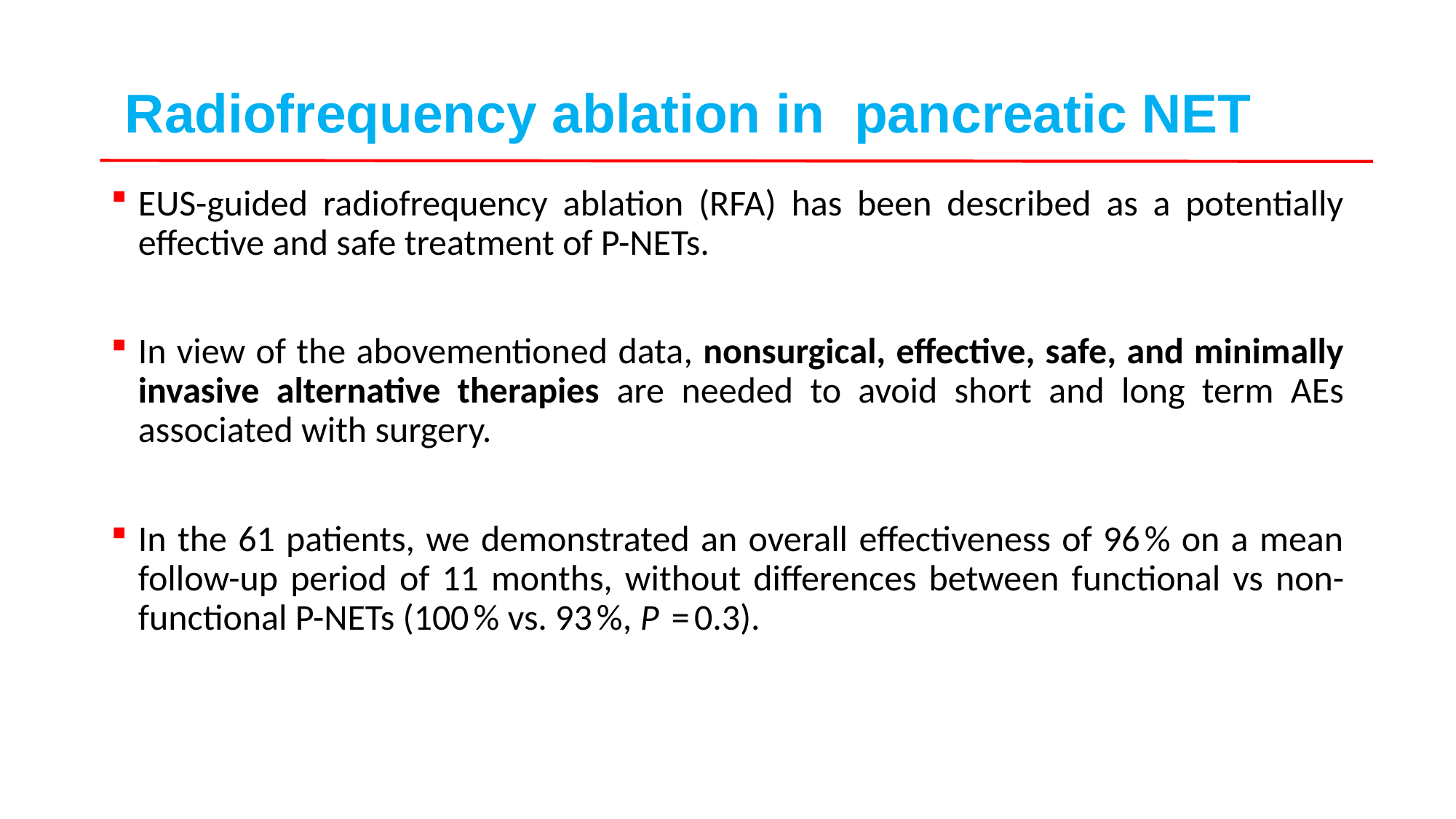

# Radiofrequency ablation in  pancreatic NET
EUS-guided radiofrequency ablation (RFA) has been described as a potentially effective and safe treatment of P-NETs.

In view of the abovementioned data, nonsurgical, effective, safe, and minimally invasive alternative therapies are needed to avoid short and long term AEs associated with surgery.

In the 61 patients, we demonstrated an overall effectiveness of 96 % on a mean follow-up period of 11 months, without differences between functional vs non-functional P-NETs (100 % vs. 93 %, P  = 0.3).